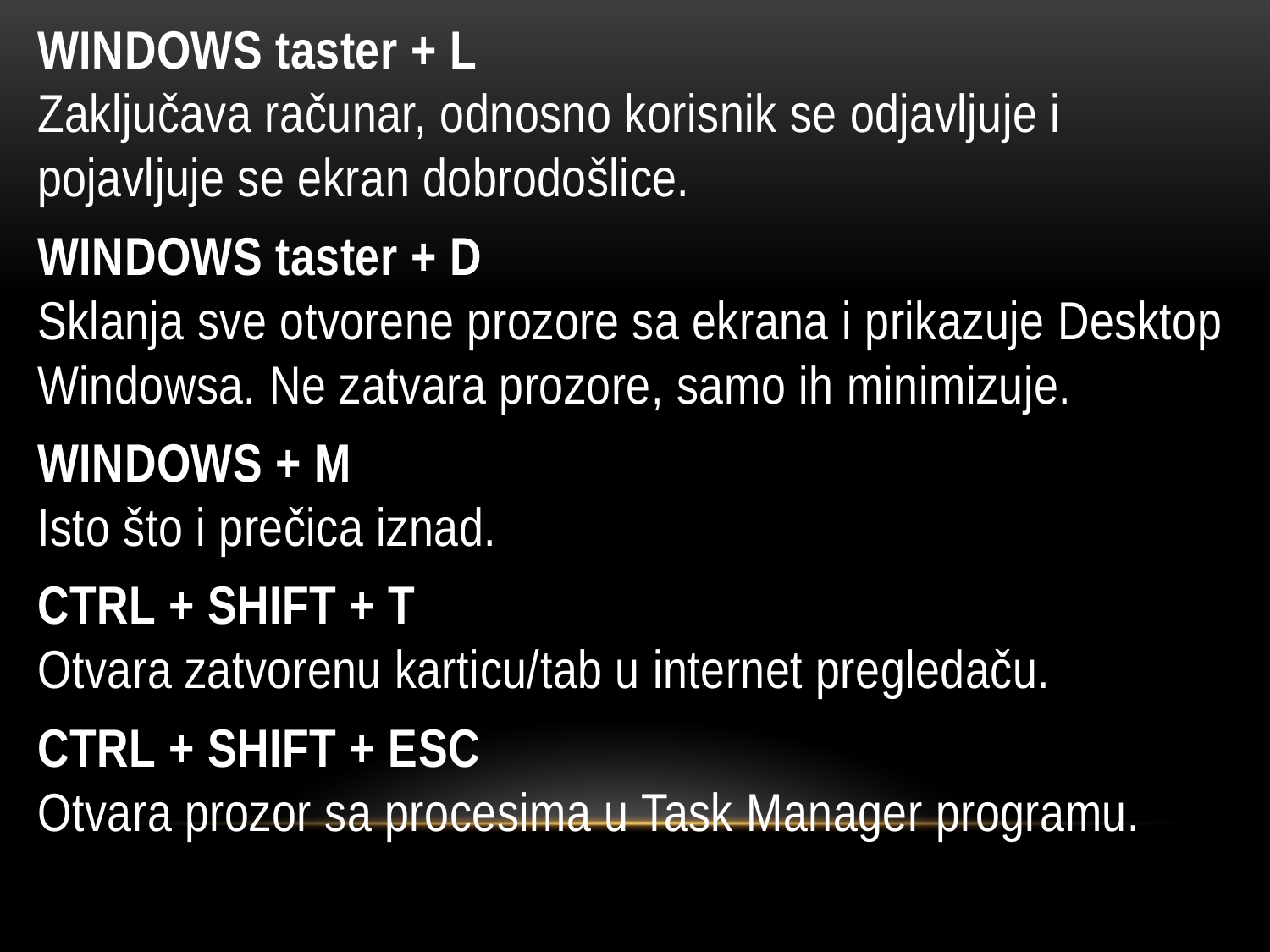

WINDOWS taster + L
Zaključava računar, odnosno korisnik se odjavljuje i pojavljuje se ekran dobrodošlice.
WINDOWS taster + D
Sklanja sve otvorene prozore sa ekrana i prikazuje Desktop Windowsa. Ne zatvara prozore, samo ih minimizuje.
WINDOWS + M
Isto što i prečica iznad.
CTRL + SHIFT + T
Otvara zatvorenu karticu/tab u internet pregledaču.
CTRL + SHIFT + ESC
Otvara prozor sa procesima u Task Manager programu.